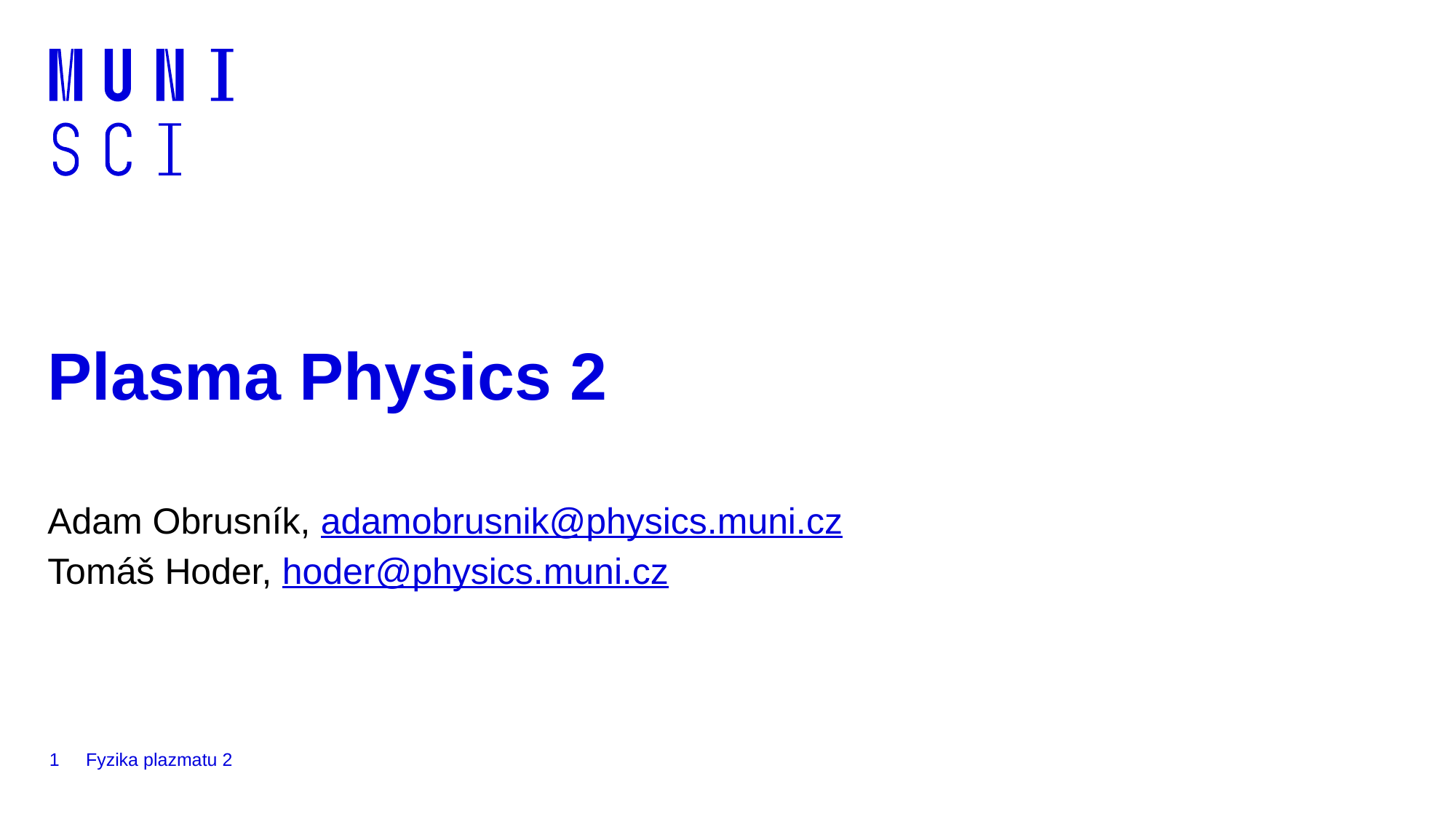

# Plasma Physics 2
Adam Obrusník, adamobrusnik@physics.muni.cz
Tomáš Hoder, hoder@physics.muni.cz
1
Fyzika plazmatu 2